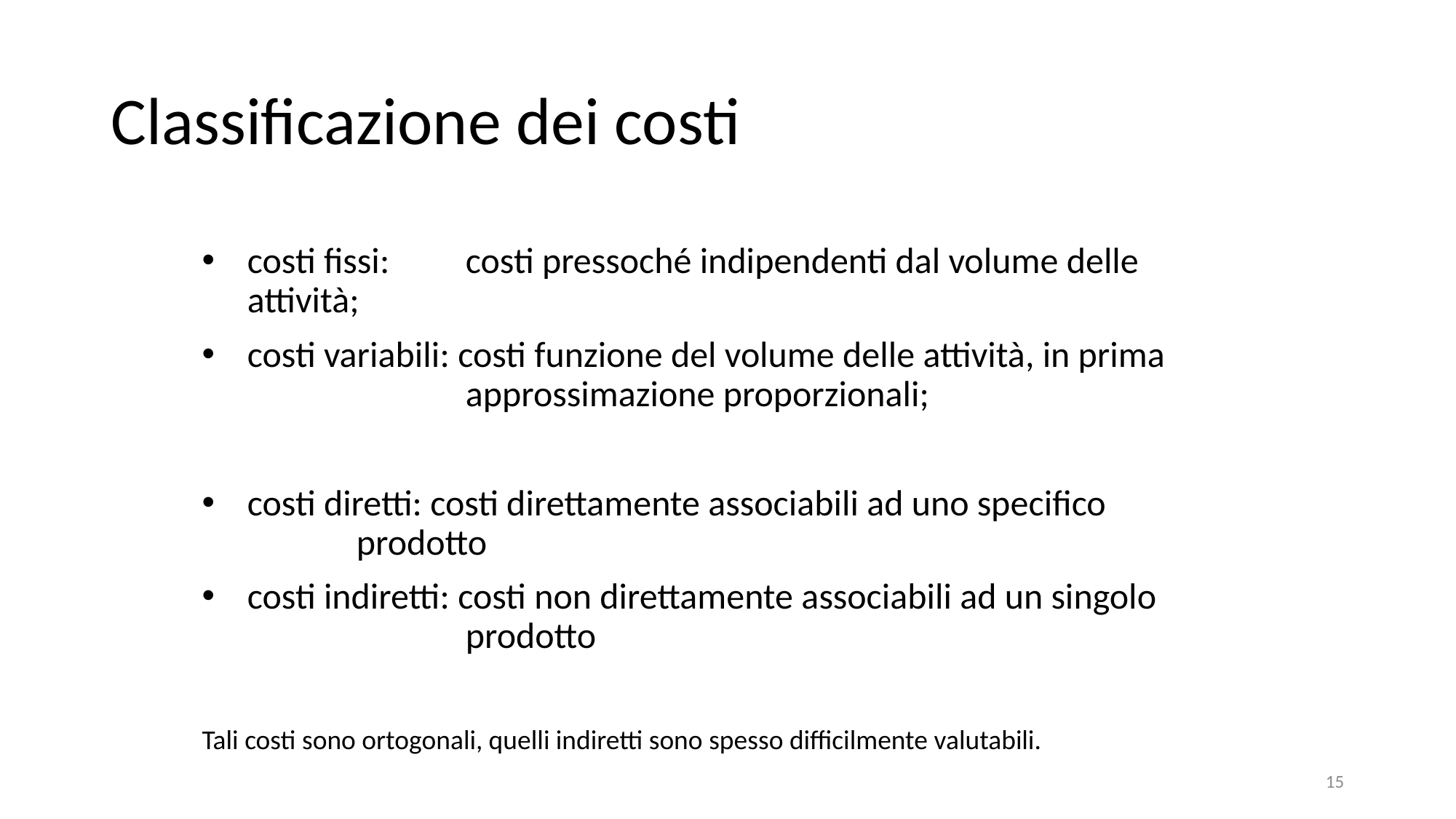

# Classificazione dei costi
costi fissi:	costi pressoché indipendenti dal volume delle attività;
costi variabili: costi funzione del volume delle attività, in prima			approssimazione proporzionali;

costi diretti: costi direttamente associabili ad uno specifico 			prodotto
costi indiretti: costi non direttamente associabili ad un singolo 			prodotto

Tali costi sono ortogonali, quelli indiretti sono spesso difficilmente valutabili.
15